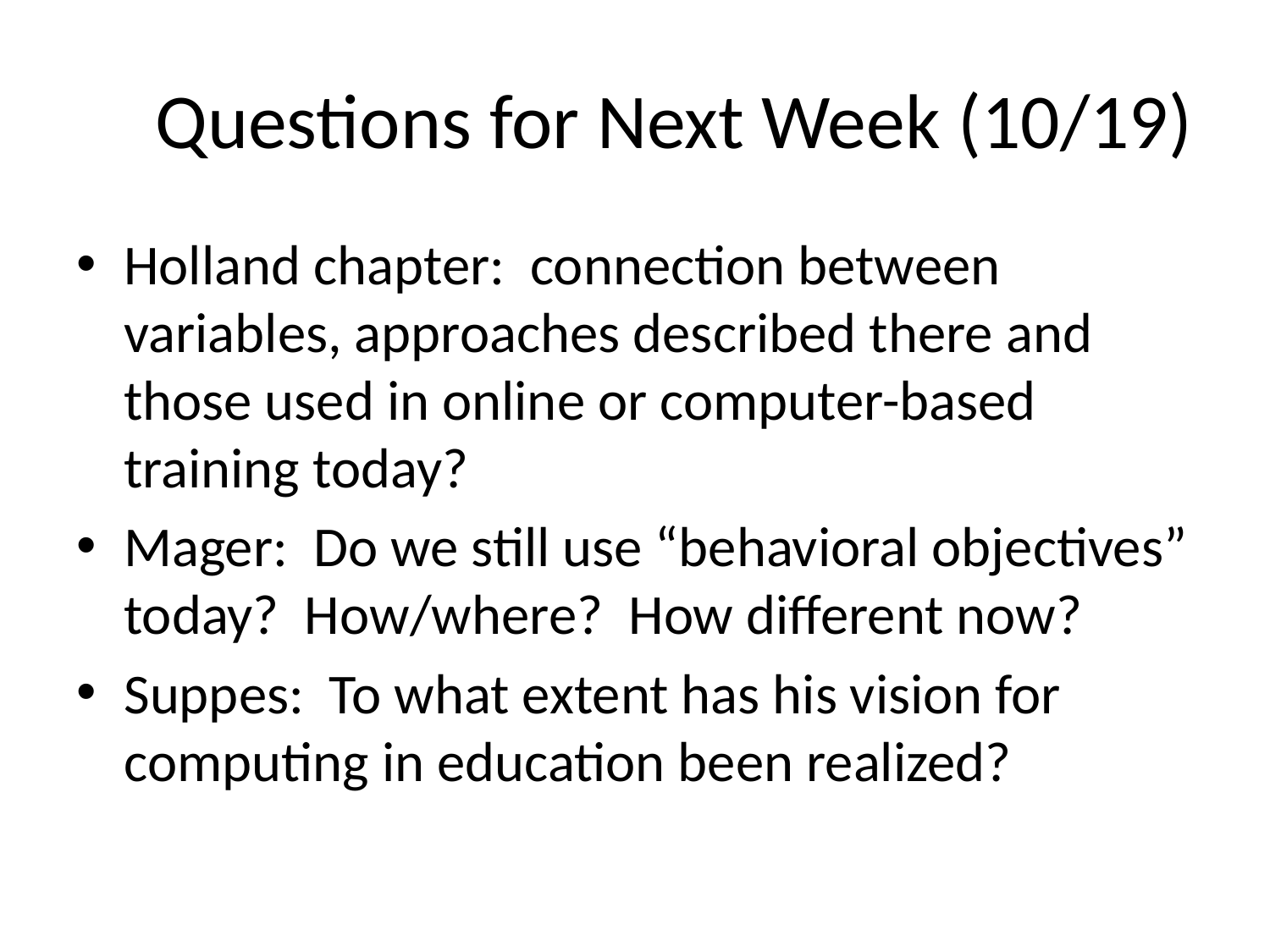

# Questions for Next Week (10/19)
Holland chapter:  connection between variables, approaches described there and those used in online or computer-based training today?
Mager:  Do we still use “behavioral objectives” today?  How/where?  How different now?
Suppes:  To what extent has his vision for computing in education been realized?